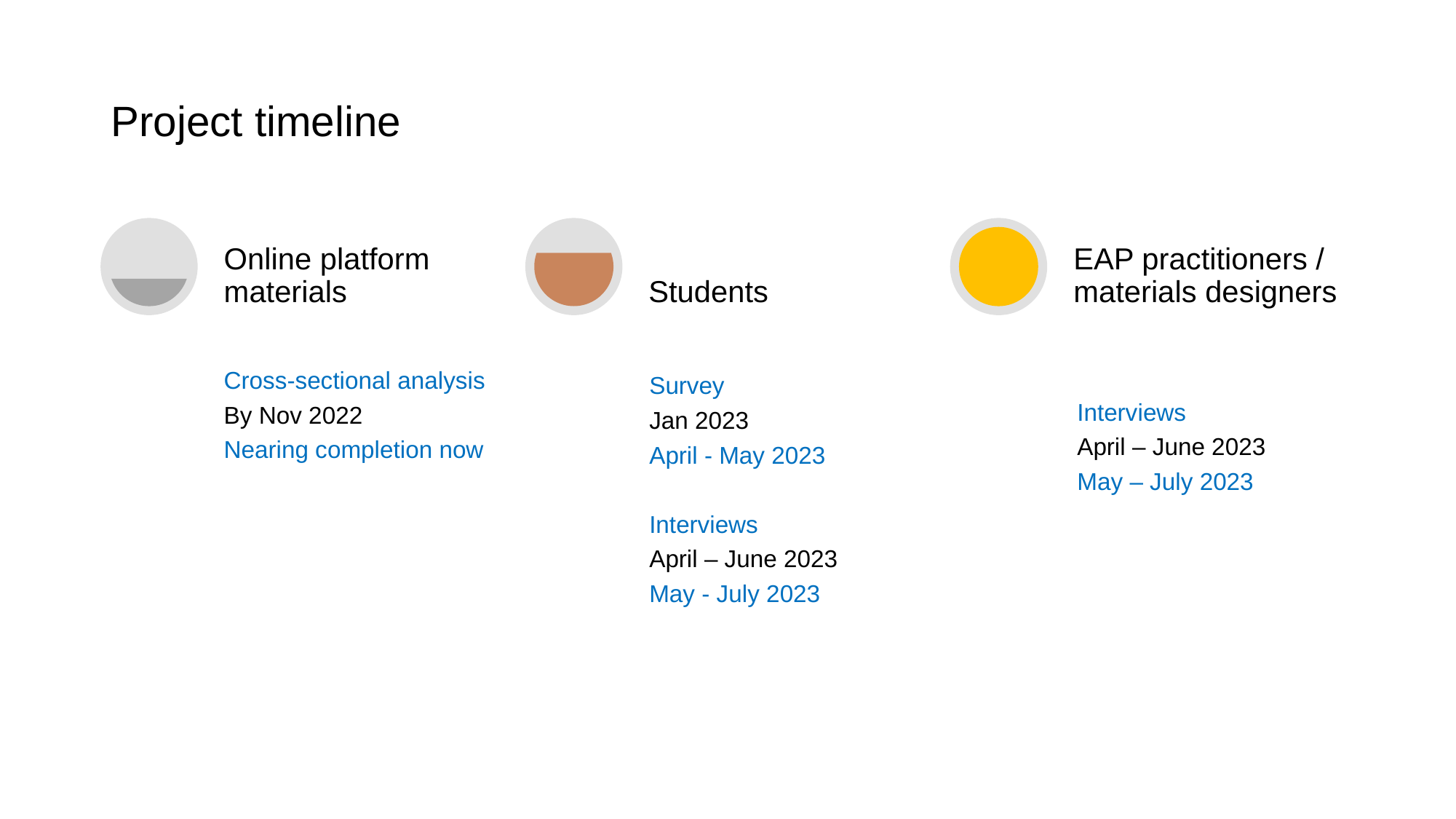

# Project timeline

Cross-sectional analysis
By Nov 2022
Nearing completion now
Online platform materials

Survey
Jan 2023
April - May 2023

Interviews
April – June 2023
May - July 2023
Students

Interviews
April – June 2023
May – July 2023
EAP practitioners / materials designers